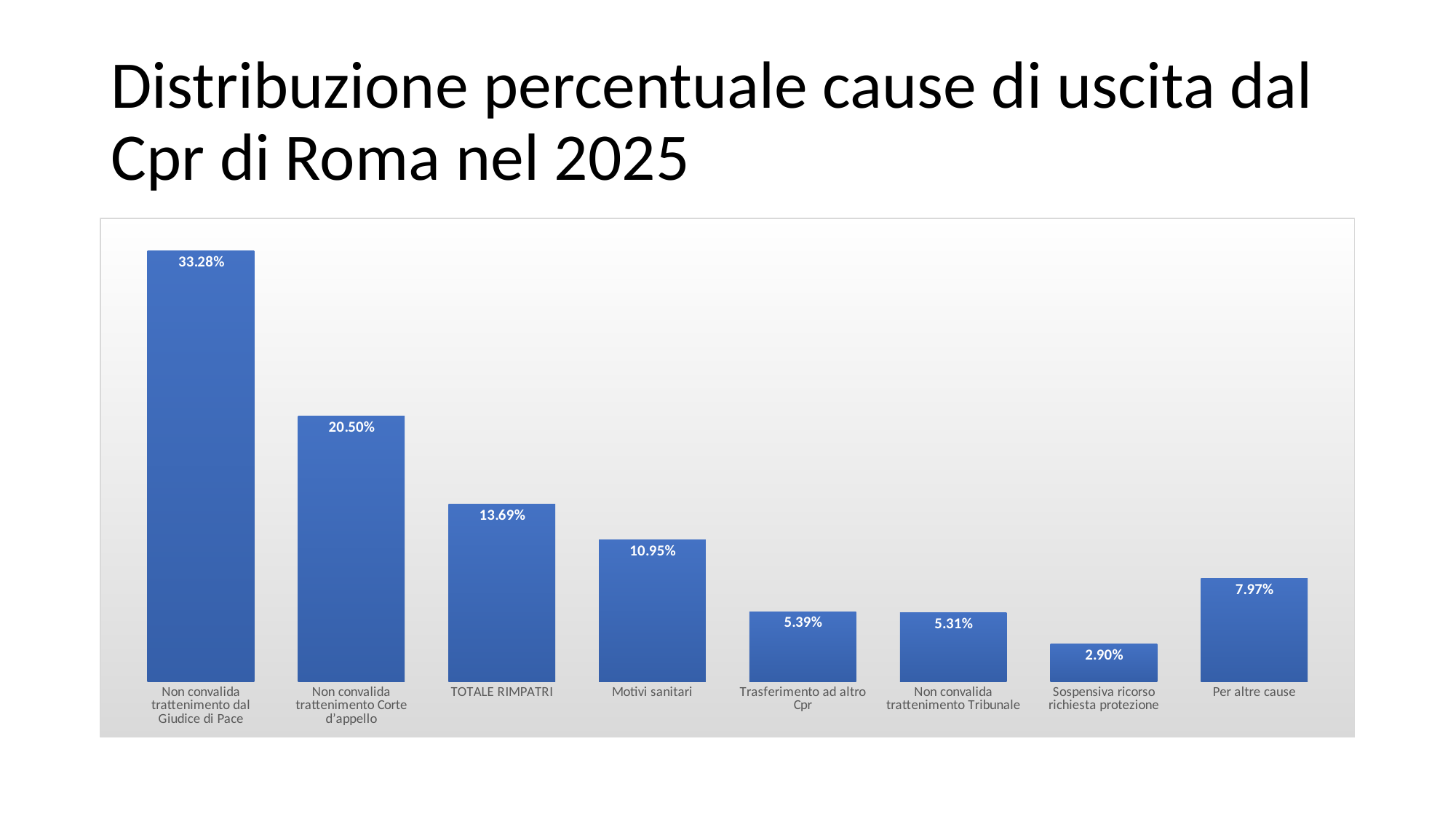

# Distribuzione percentuale cause di uscita dal Cpr di Roma nel 2025

### Chart

| Category |  |
|---|---|
| Non convalida trattenimento dal Giudice di Pace | 0.3328 |
| Non convalida trattenimento Corte d’appello | 0.205 |
| TOTALE RIMPATRI | 0.1369 |
| Motivi sanitari | 0.1095 |
| Trasferimento ad altro Cpr | 0.0539 |
| Non convalida trattenimento Tribunale | 0.0531 |
| Sospensiva ricorso richiesta protezione | 0.029 |
| Per altre cause | 0.0797 |